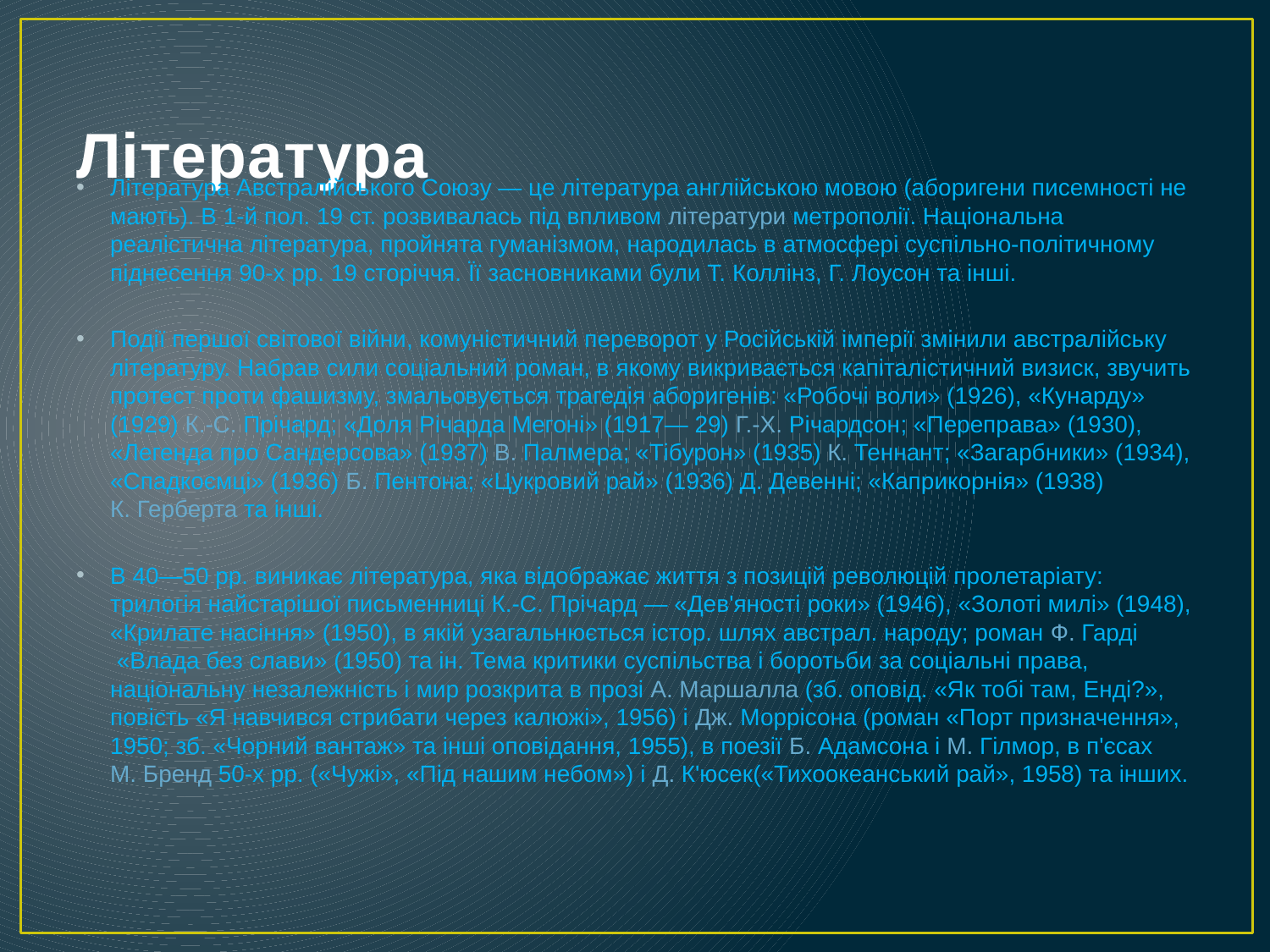

# Література
Література Австралійського Союзу — це література англійською мовою (аборигени писемності не мають). В 1-й пол. 19 ст. розвивалась під впливом літератури метрополії. Національна реалістична література, пройнята гуманізмом, народилась в атмосфері суспільно-політичному піднесення 90-х рр. 19 сторіччя. Її засновниками були Т. Коллінз, Г. Лоусон та інші.

Події першої світової війни, комуністичний переворот у Російській імперії змінили австралійську літературу. Набрав сили соціальний роман, в якому викривається капіталістичний визиск, звучить протест проти фашизму, змальовується трагедія аборигенів: «Робочі воли» (1926), «Кунарду» (1929) К.-С. Прічард; «Доля Річарда Мегоні» (1917— 29) Г.-Х. Річардсон; «Переправа» (1930), «Легенда про Сандерсова» (1937) В. Палмера; «Тібурон» (1935) К. Теннант; «Загарбники» (1934), «Спадкоємці» (1936) Б. Пентона; «Цукровий рай» (1936) Д. Девенні; «Каприкорнія» (1938) К. Герберта та інші.

В 40—50 рр. виникає література, яка відображає життя з позицій революцій пролетаріату: трилогія найстарішої письменниці К.-С. Прічард — «Дев'яності роки» (1946), «Золоті милі» (1948), «Крилате насіння» (1950), в якій узагальнюється істор. шлях австрал. народу; роман Ф. Гарді «Влада без слави» (1950) та ін. Тема критики суспільства і боротьби за соціальні права, національну незалежність і мир розкрита в прозі А. Маршалла (зб. оповід. «Як тобі там, Енді?», повість «Я навчився стрибати через калюжі», 1956) і Дж. Моррісона (роман «Порт призначення», 1950; зб. «Чорний вантаж» та інші оповідання, 1955), в поезії Б. Адамсона і М. Гілмор, в п'єсах М. Бренд 50-х рр. («Чужі», «Під нашим небом») і Д. К'юсек(«Тихоокеанський рай», 1958) та інших.